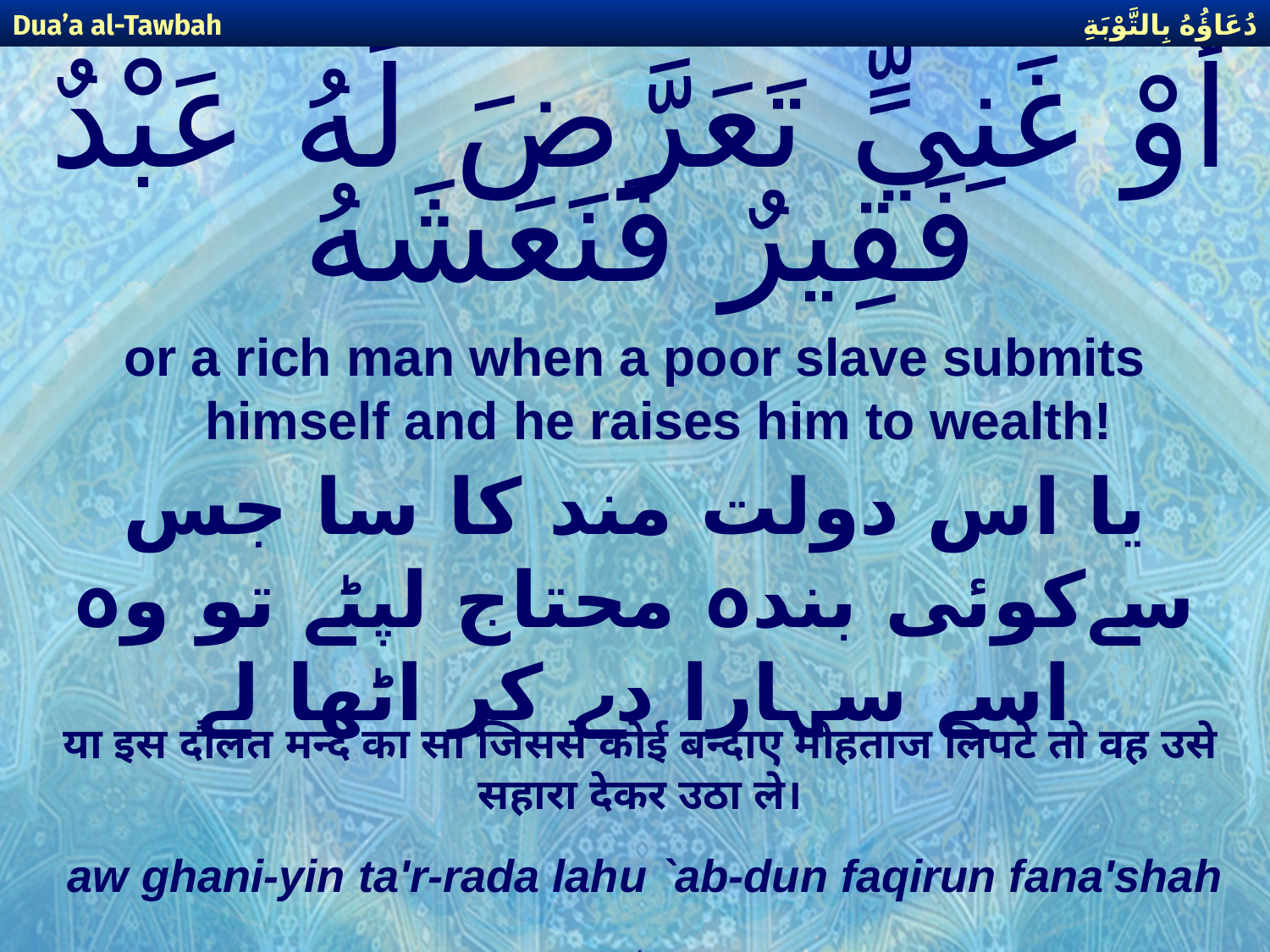

دُعَاؤُهُ بِالتَّوْبَةِ
Dua’a al-Tawbah
# أَوْ غَنِيٍّ تَعَرَّضَ لَهُ عَبْدٌ فَقِيرٌ فَنَعَشَهُ
or a rich man when a poor slave submits himself and he raises him to wealth!
یا اس دولت مند کا سا جس سےکوئی بندہ محتاج لپٹے تو وہ اسے سہارا دے کر اٹھا لے
या इस दौलत मन्द का सा जिससे कोई बन्दाए मोहताज लिपटे तो वह उसे सहारा देकर उठा ले।
aw ghani-yin ta'r-rada lahu `ab-dun faqirun fana'shah